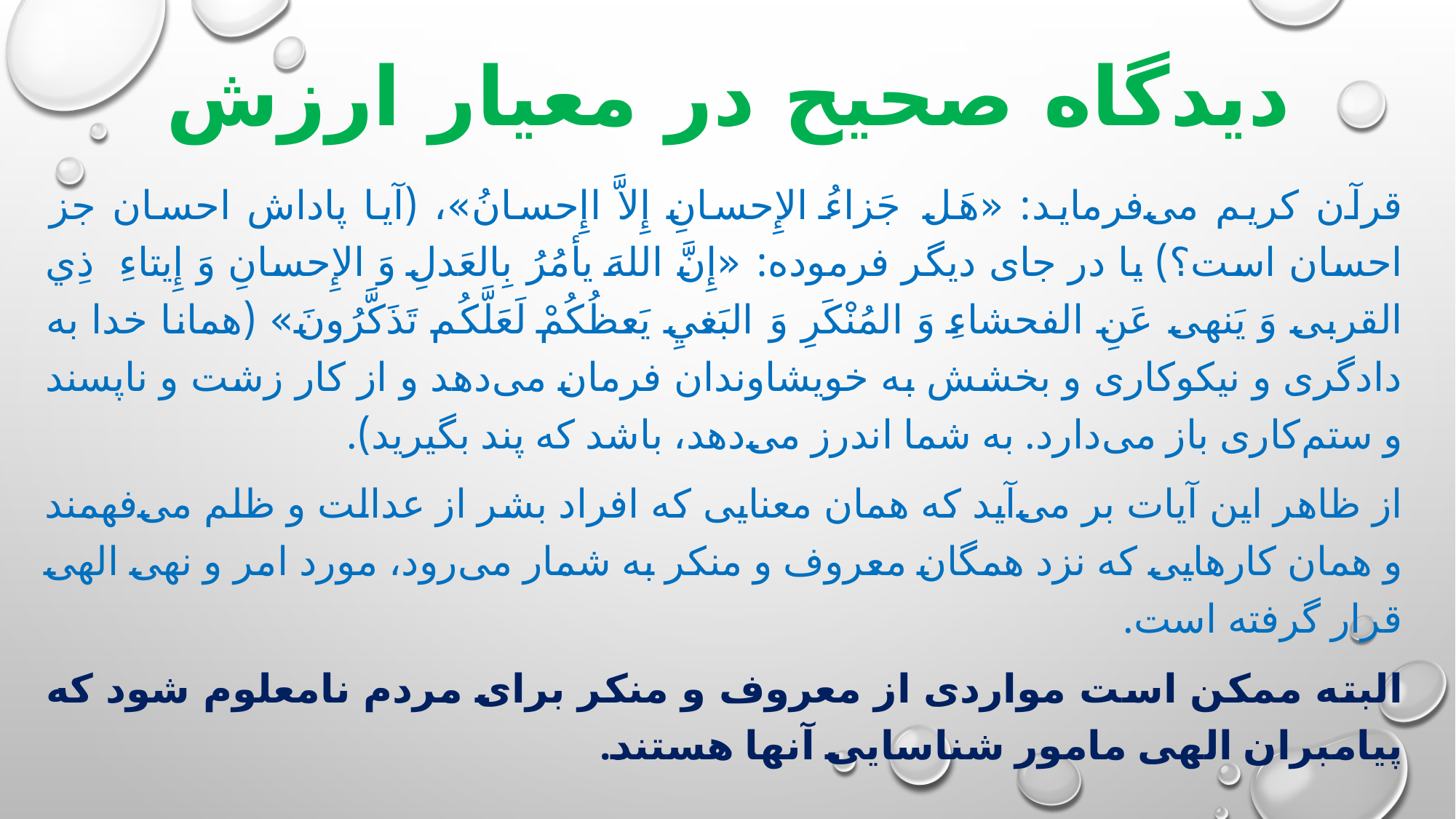

# دیدگاه‌ صحیح در معیار ارزش
قرآن کریم می‌فرماید: «هَل جَزاءُ الإِحسانِ إِلاَّ اإِحسانُ»، (آيا پاداش احسان جز احسان است؟) یا در جای دیگر فرموده: «إِنَّ اللهَ يأمُرُ بِالعَدلِ وَ الإِحسانِ وَ إِيتاءِ  ذِي القربى وَ يَنهى عَنِ الفحشاءِ وَ المُنْكَرِ وَ البَغيِ يَعظُكُمْ لَعَلَّكُم تَذَكَّرُونَ» (همانا خدا به دادگری و نیکوکاری و بخشش به خویشاوندان فرمان می‌دهد و از کار زشت و ناپسند و ستم‌کاری باز می‌دارد. به شما اندرز می‌دهد، باشد که پند بگیرید).
از ظاهر این آیات بر می‌آید که همان معنایی که افراد بشر از عدالت و ظلم می‌فهمند و همان کارهایی که نزد همگان معروف و منکر به شمار می‌رود، مورد امر و نهی الهی قرار گرفته است.
البته ممکن است مواردی از معروف و منکر برای مردم نامعلوم شود که پیامبران الهی مامور شناسایی آنها هستند.